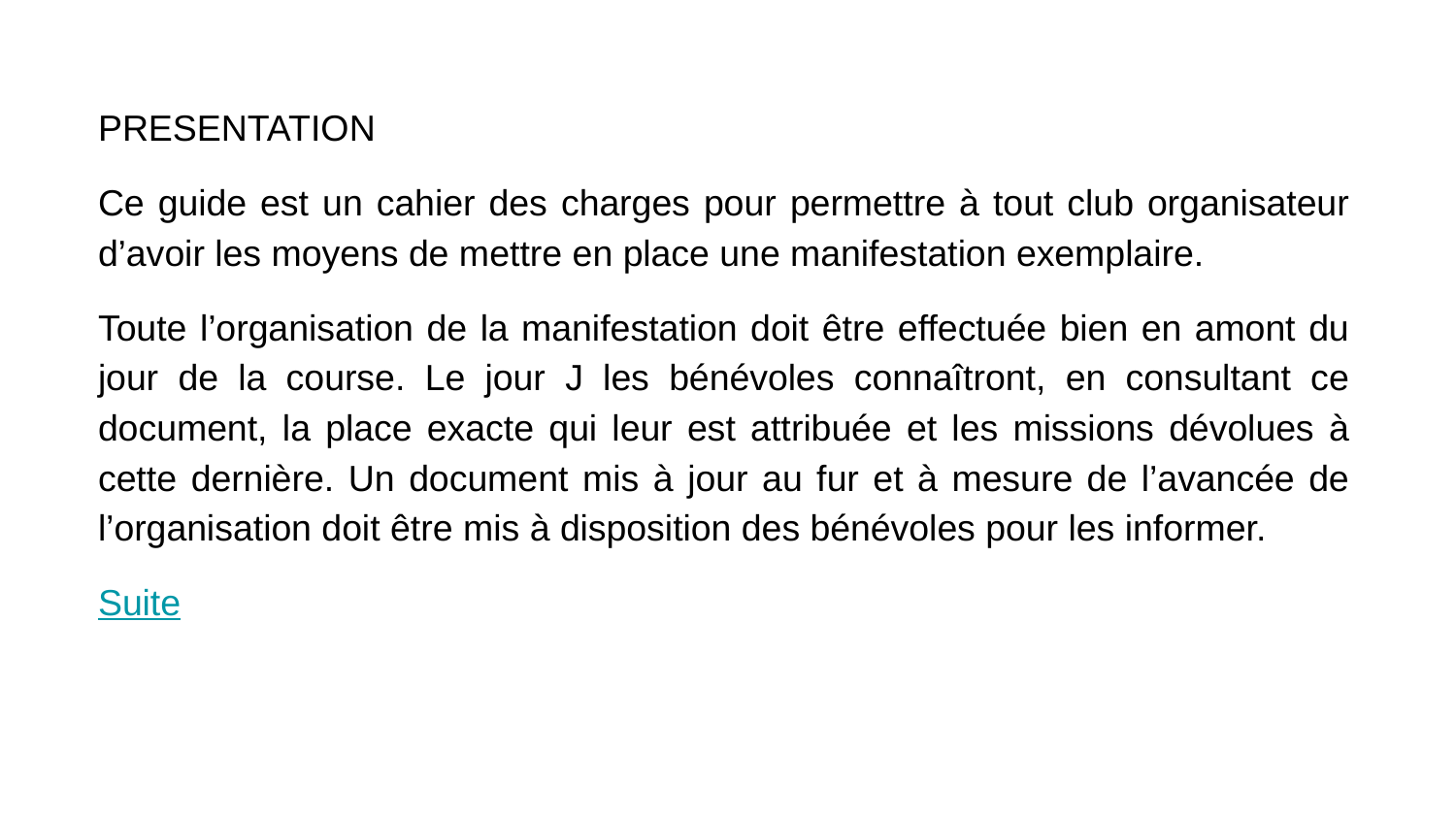

PRESENTATION
Ce guide est un cahier des charges pour permettre à tout club organisateur d’avoir les moyens de mettre en place une manifestation exemplaire.
Toute l’organisation de la manifestation doit être effectuée bien en amont du jour de la course. Le jour J les bénévoles connaîtront, en consultant ce document, la place exacte qui leur est attribuée et les missions dévolues à cette dernière. Un document mis à jour au fur et à mesure de l’avancée de l’organisation doit être mis à disposition des bénévoles pour les informer.
Suite